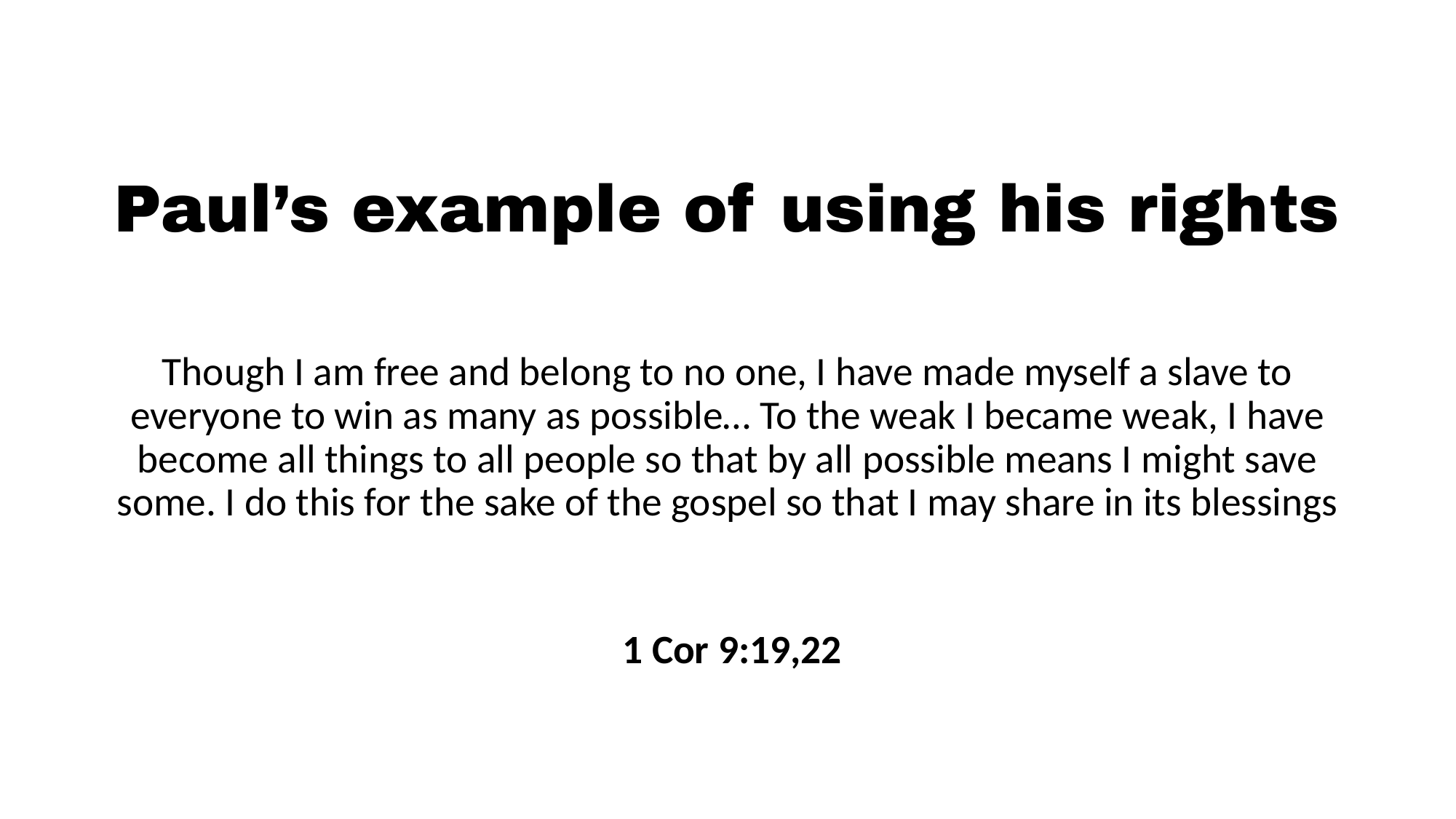

# Paul’s example of using his rights
Though I am free and belong to no one, I have made myself a slave to everyone to win as many as possible… To the weak I became weak, I have become all things to all people so that by all possible means I might save some. I do this for the sake of the gospel so that I may share in its blessings
 1 Cor 9:19,22